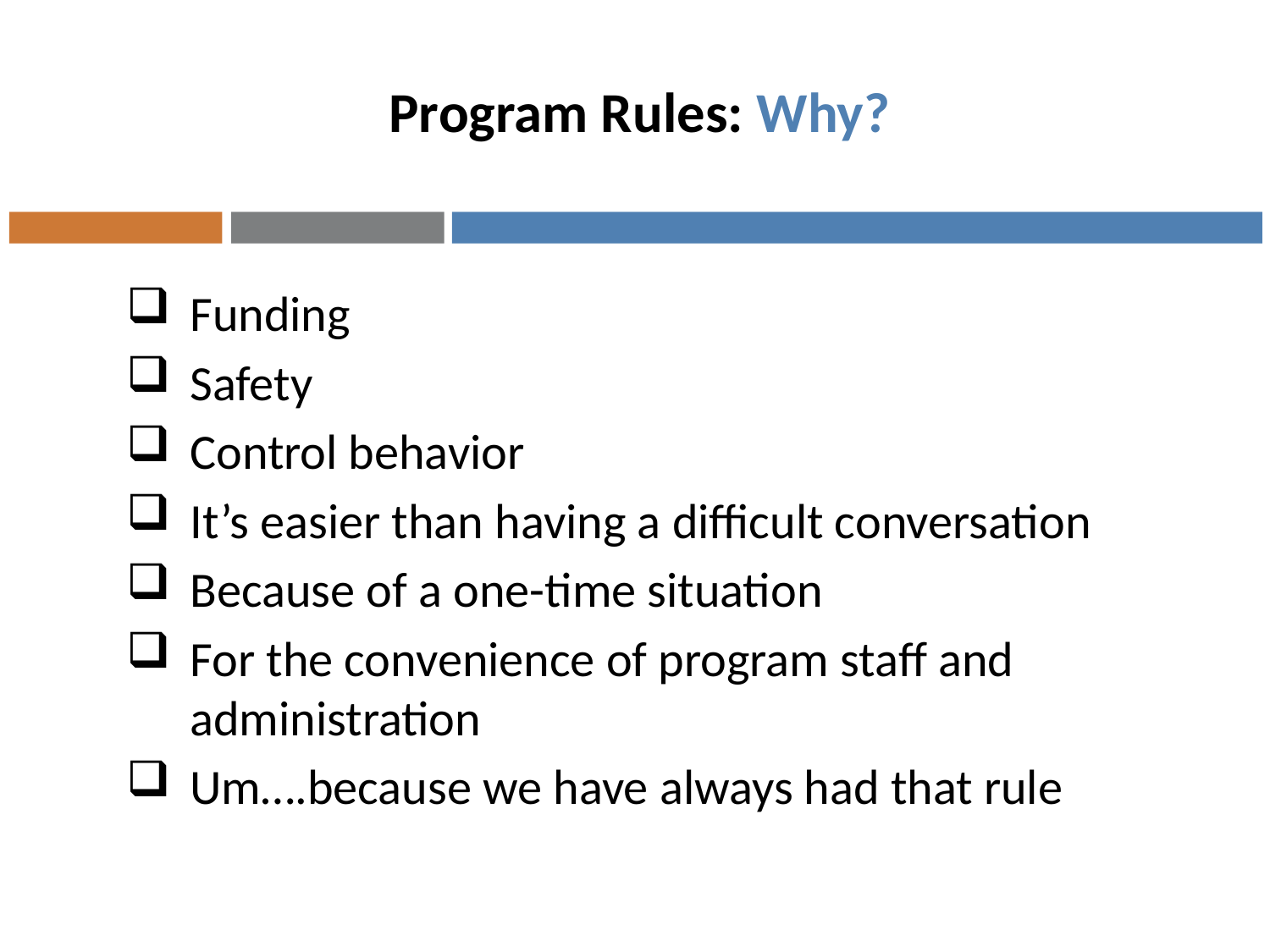

Program Rules: Why?

Funding
Safety
Control behavior
It’s easier than having a difficult conversation
Because of a one-time situation
For the convenience of program staff and administration
Um….because we have always had that rule